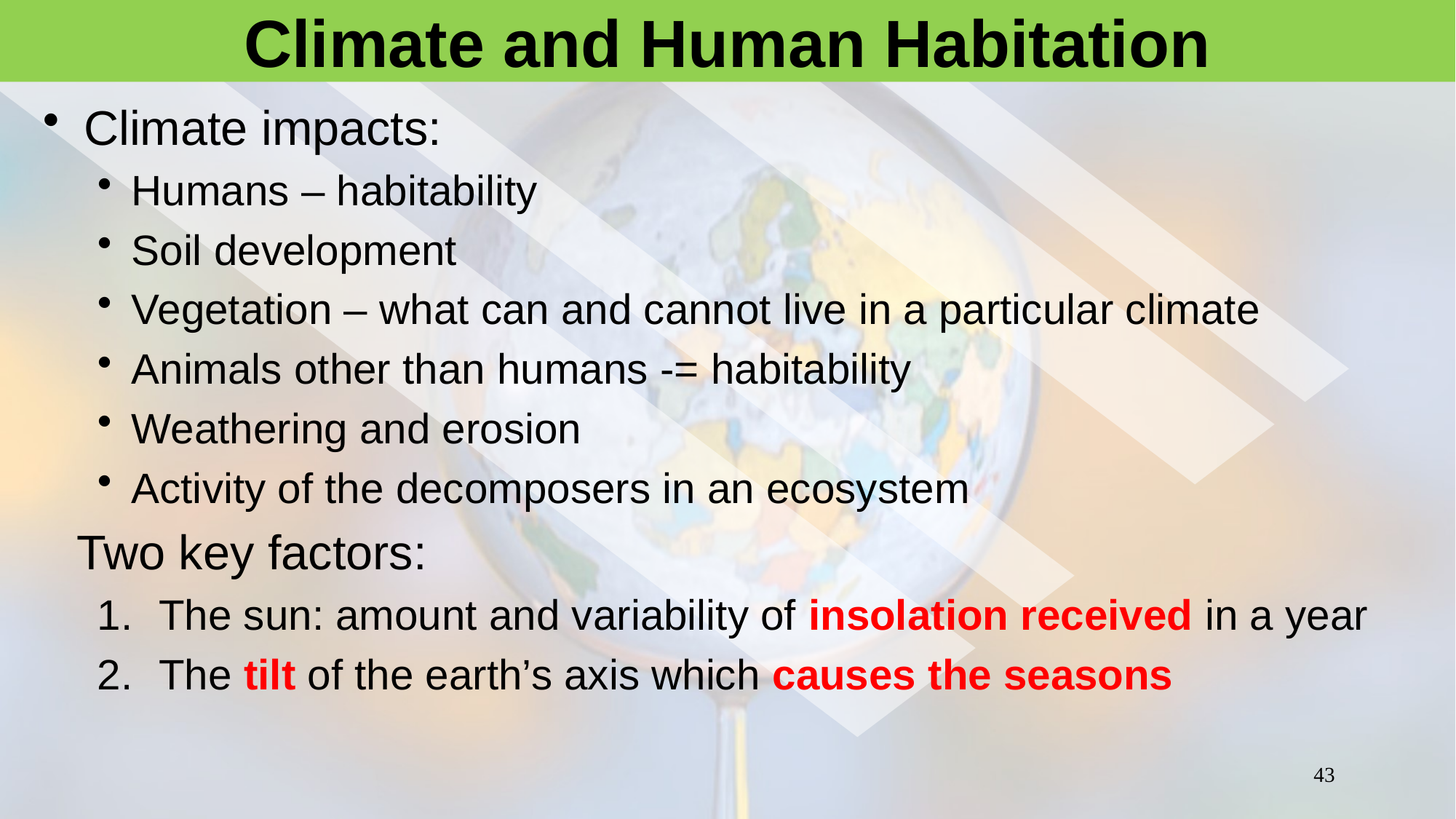

# Climate and Human Habitation
Climate impacts:
Humans – habitability
Soil development
Vegetation – what can and cannot live in a particular climate
Animals other than humans -= habitability
Weathering and erosion
Activity of the decomposers in an ecosystem
  Two key factors:
The sun: amount and variability of insolation received in a year
The tilt of the earth’s axis which causes the seasons
43